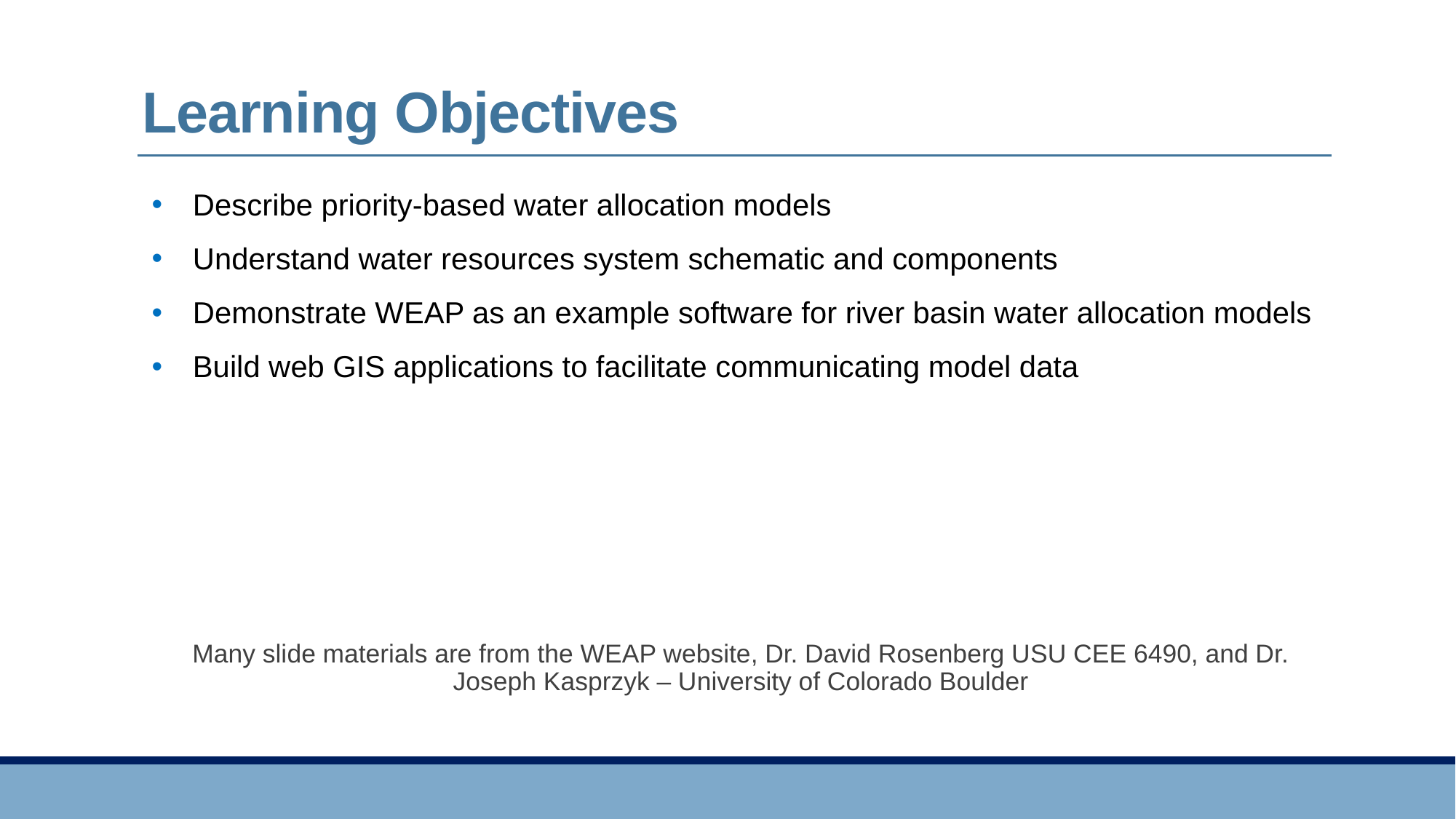

# Learning Objectives
Describe priority-based water allocation models
Understand water resources system schematic and components
Demonstrate WEAP as an example software for river basin water allocation models
Build web GIS applications to facilitate communicating model data
Many slide materials are from the WEAP website, Dr. David Rosenberg USU CEE 6490, and Dr. Joseph Kasprzyk – University of Colorado Boulder